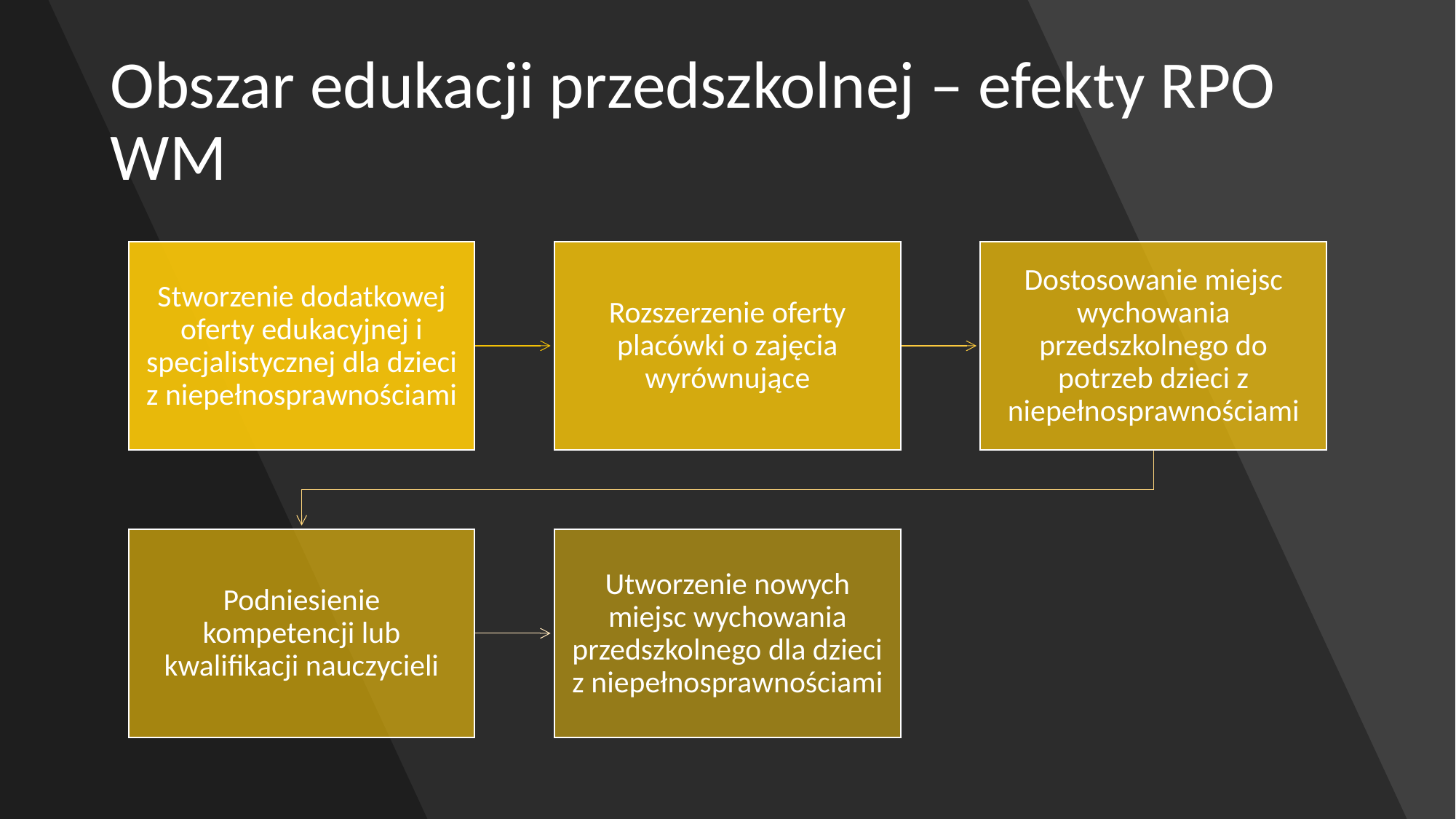

# Obszar edukacji przedszkolnej – efekty RPO WM

Stworzenie dodatkowej oferty edukacyjnej i specjalistycznej dla dzieci z niepełnosprawnościami

Rozszerzenie oferty placówki o zajęcia wyrównujące

Dostosowanie miejsc wychowania przedszkolnego do potrzeb dzieci z niepełnosprawnościami

Podniesienie kompetencji lub kwalifikacji nauczycieli
Utworzenie nowych miejsc wychowania przedszkolnego dla dzieci z niepełnosprawnościami